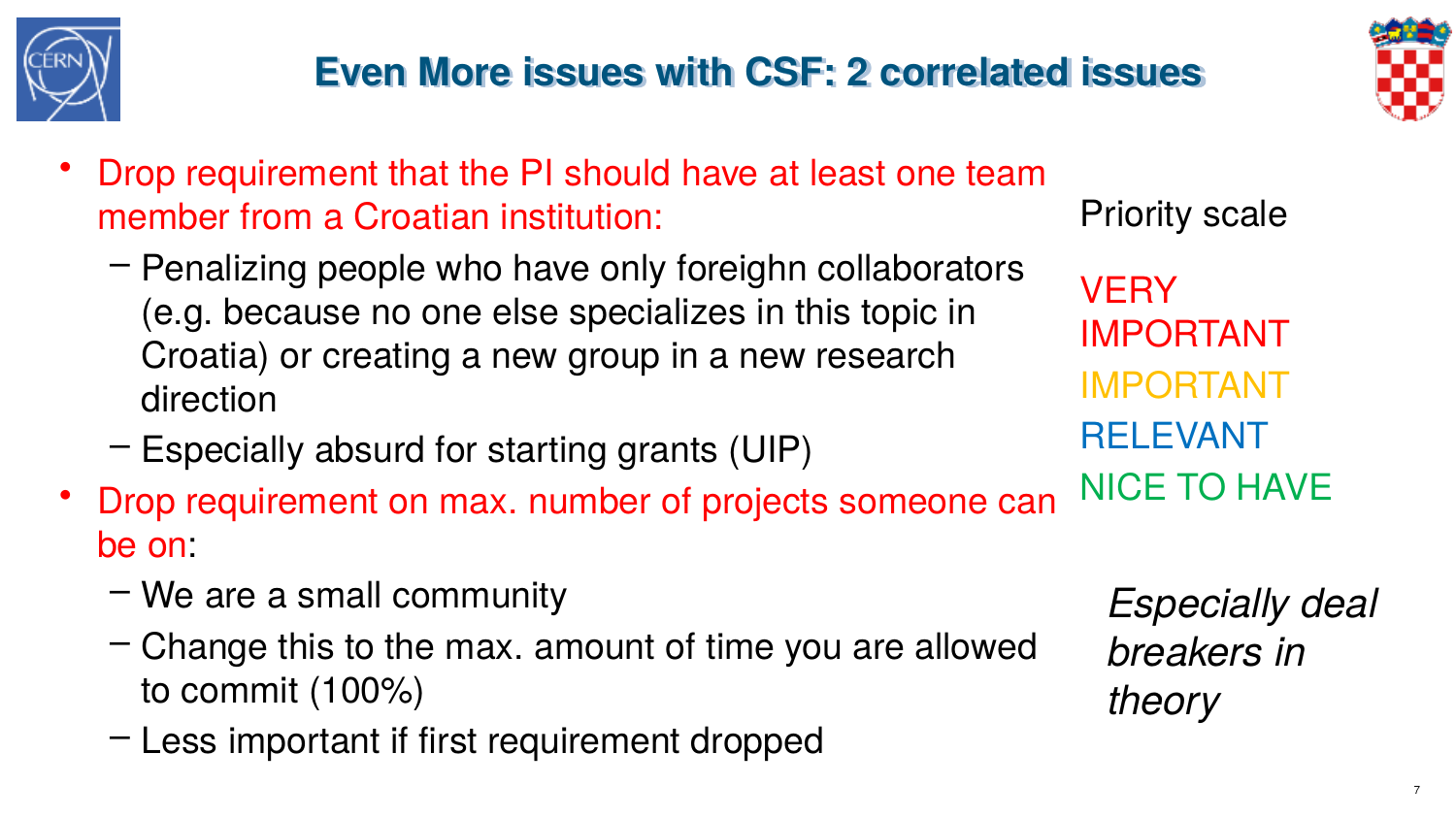

# Even More issues with CSF: 2 correlated issues
Drop requirement that the PI should have at least one team member from a Croatian institution:
Penalizing people who have only foreighn collaborators (e.g. because no one else specializes in this topic in Croatia) or creating a new group in a new research direction
Especially absurd for starting grants (UIP)
Drop requirement on max. number of projects someone can be on:
We are a small community
Change this to the max. amount of time you are allowed to commit (100%)
Less important if first requirement dropped
Priority scale
VERY IMPORTANT
IMPORTANT
RELEVANT
NICE TO HAVE
Especially deal breakers in theory
7